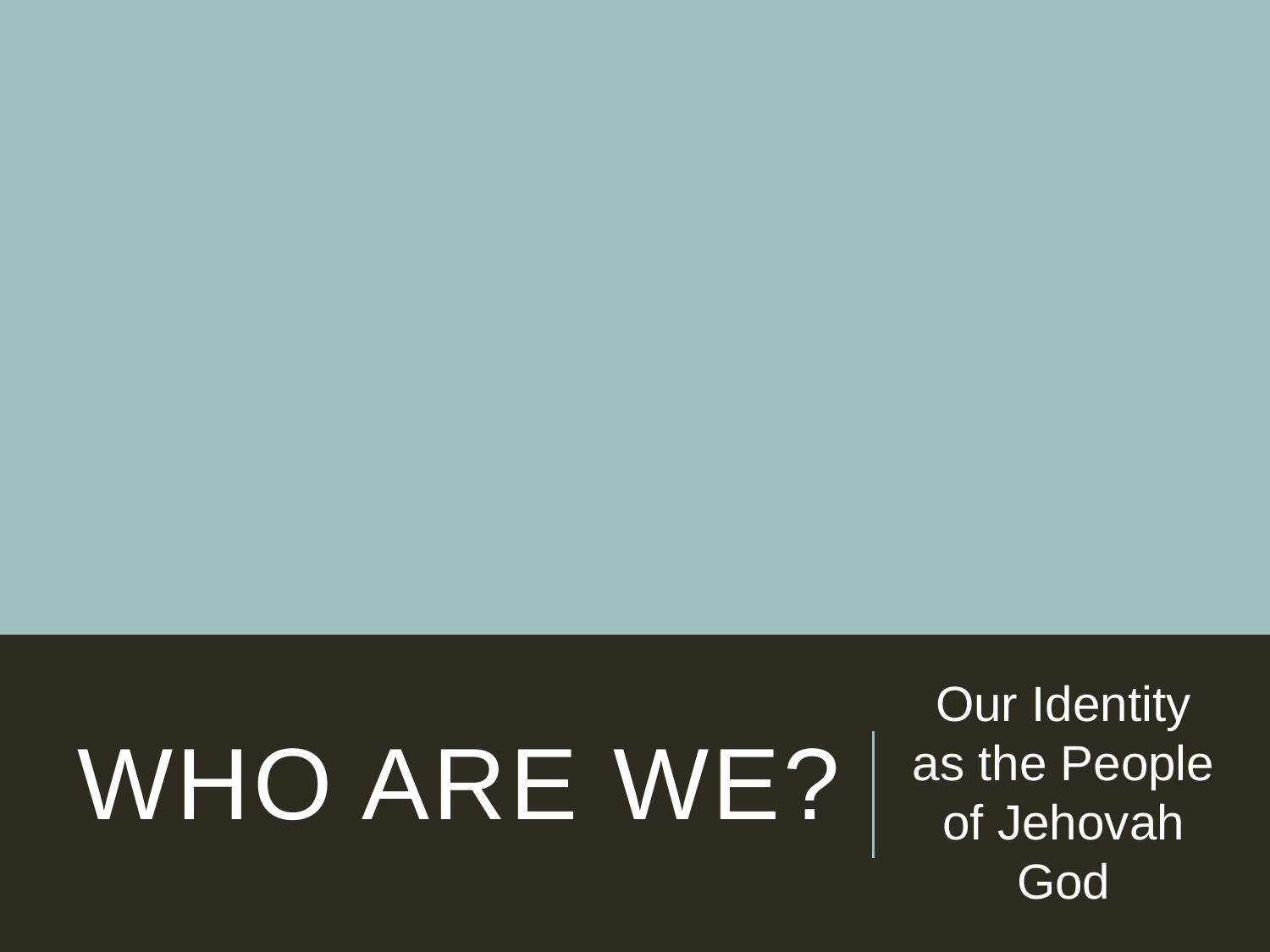

# Who Are We?
Our Identity as the People of Jehovah God